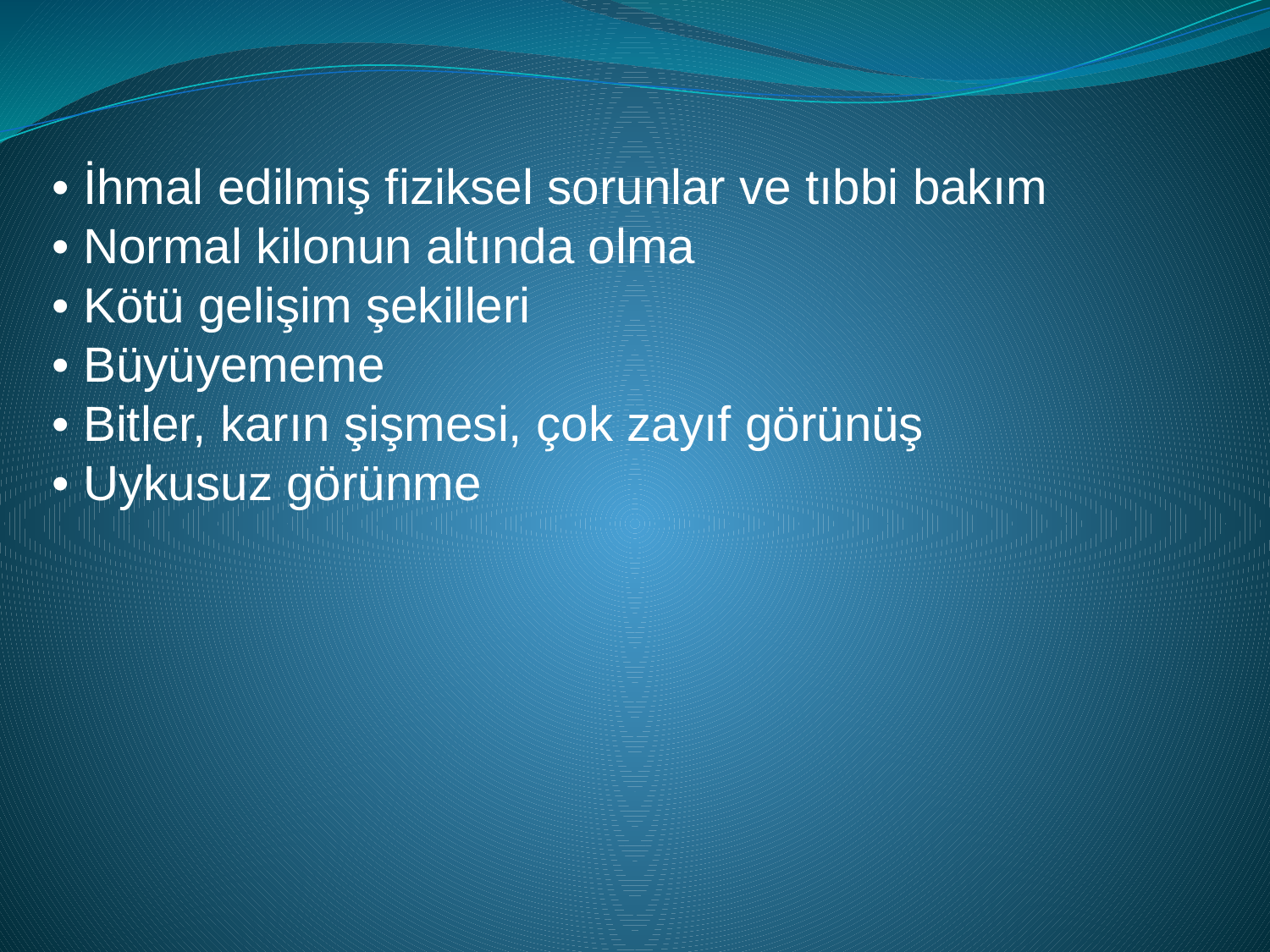

• İhmal edilmiş fiziksel sorunlar ve tıbbi bakım
• Normal kilonun altında olma
• Kötü gelişim şekilleri
• Büyüyememe
• Bitler, karın şişmesi, çok zayıf görünüş
• Uykusuz görünme